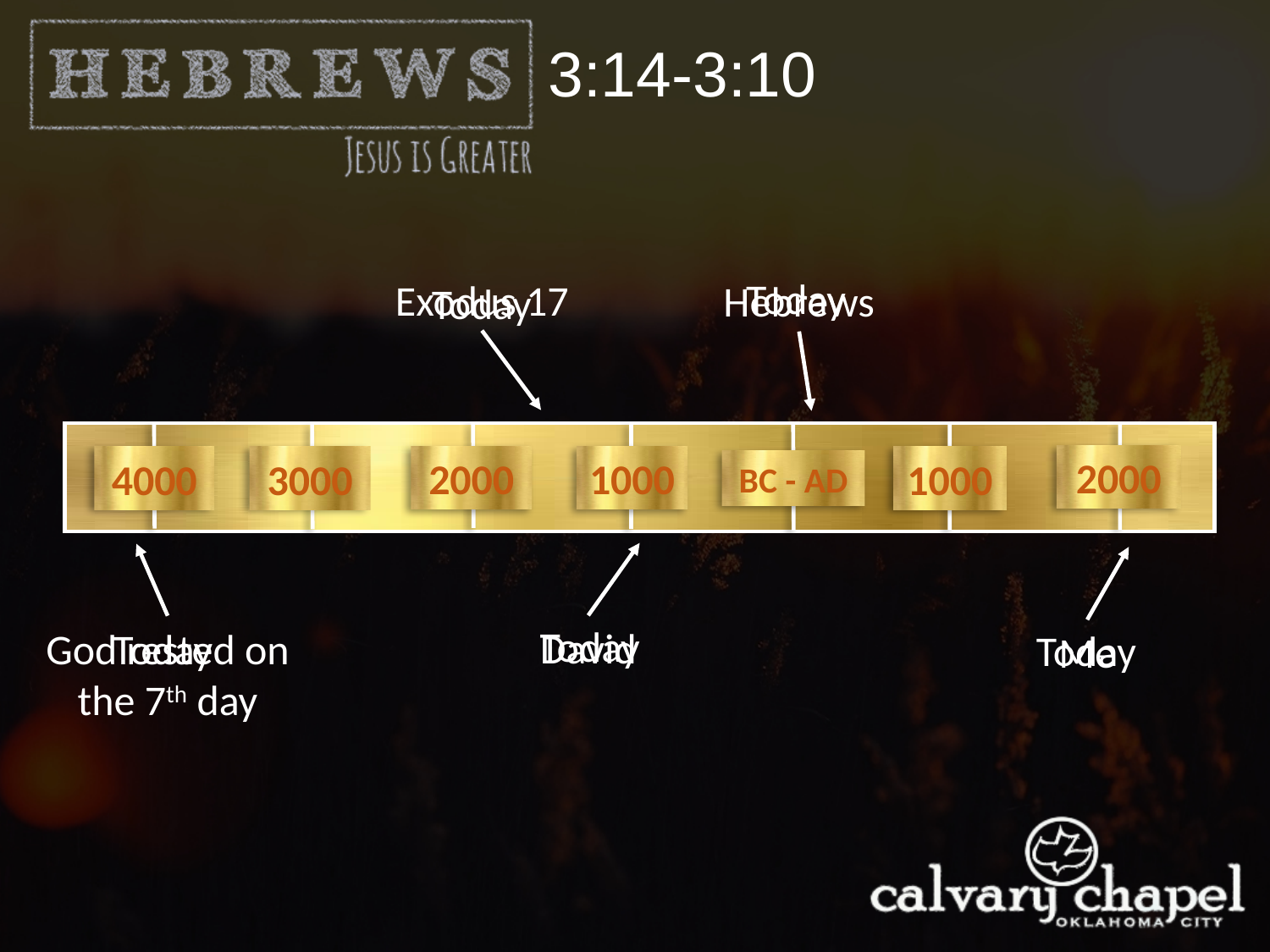

3:14-3:10
Today
Exodus 17
Hebrews
Today

2000
2000
1000
4000
3000
1000
BC - AD
Today
David
God rested on the 7th day
Today
Today
Me